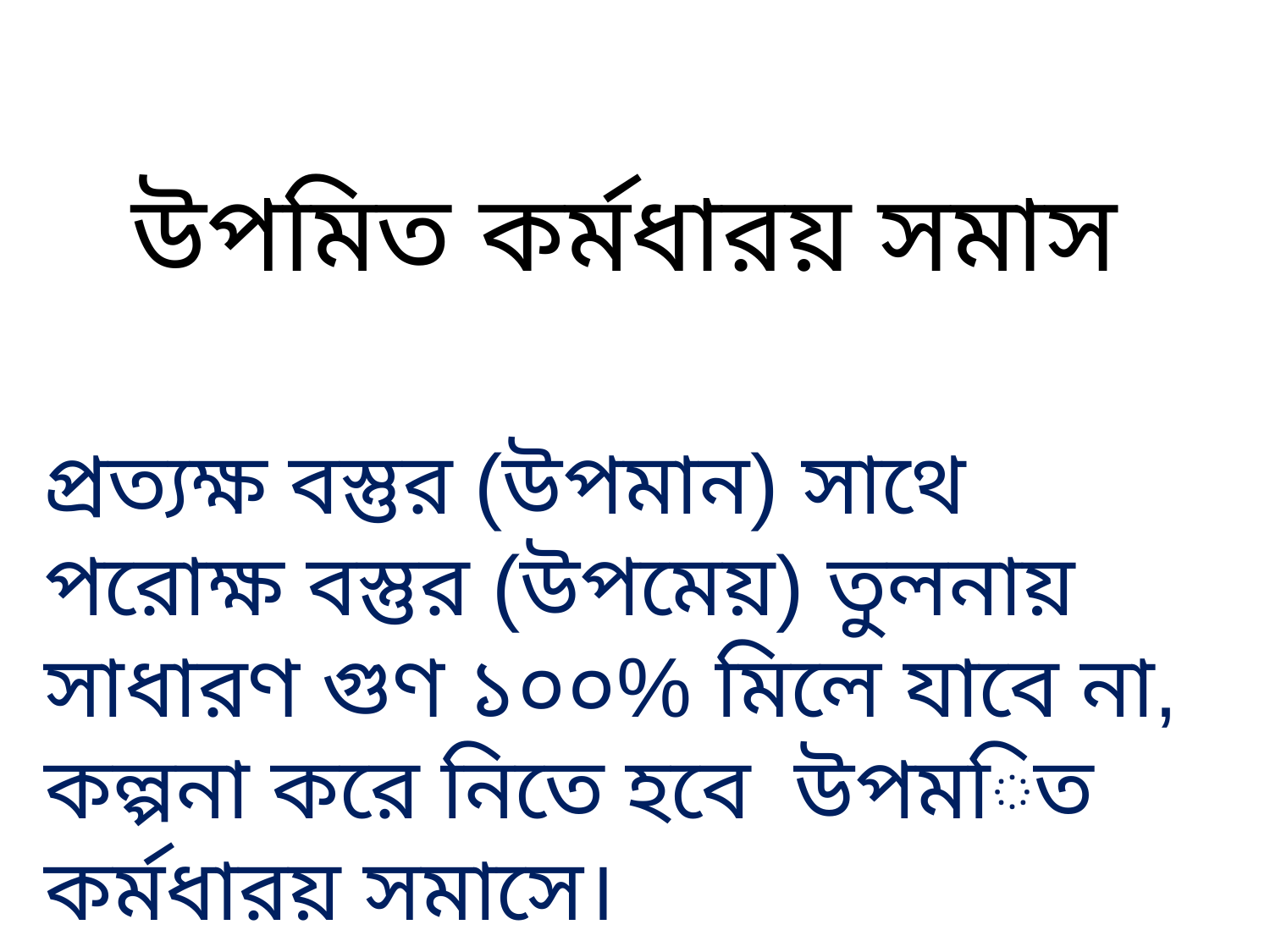

# উপমিত কর্মধারয় সমাস
প্রত্যক্ষ বস্তুর (উপমান) সাথে পরোক্ষ বস্তুর (উপমেয়) তুলনায় সাধারণ গুণ ১০০% মিলে যাবে না, কল্পনা করে নিতে হবে  উপমিত কর্মধারয় সমাসে।